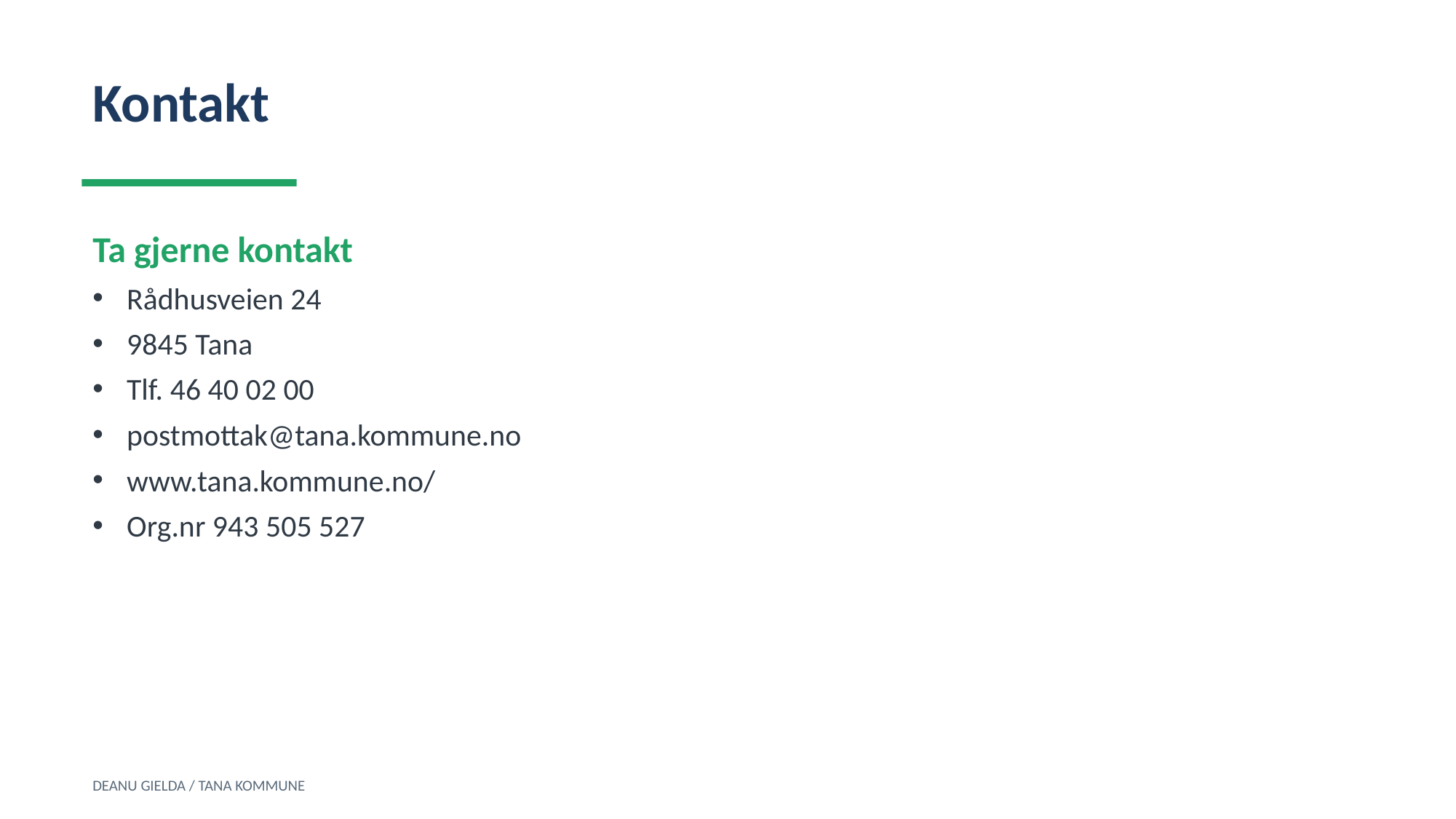

Kontakt

Ta gjerne kontakt
Rådhusveien 24
9845 Tana
Tlf. 46 40 02 00
postmottak@tana.kommune.no
www.tana.kommune.no/
Org.nr 943 505 527
DEANU GIELDA / TANA KOMMUNE